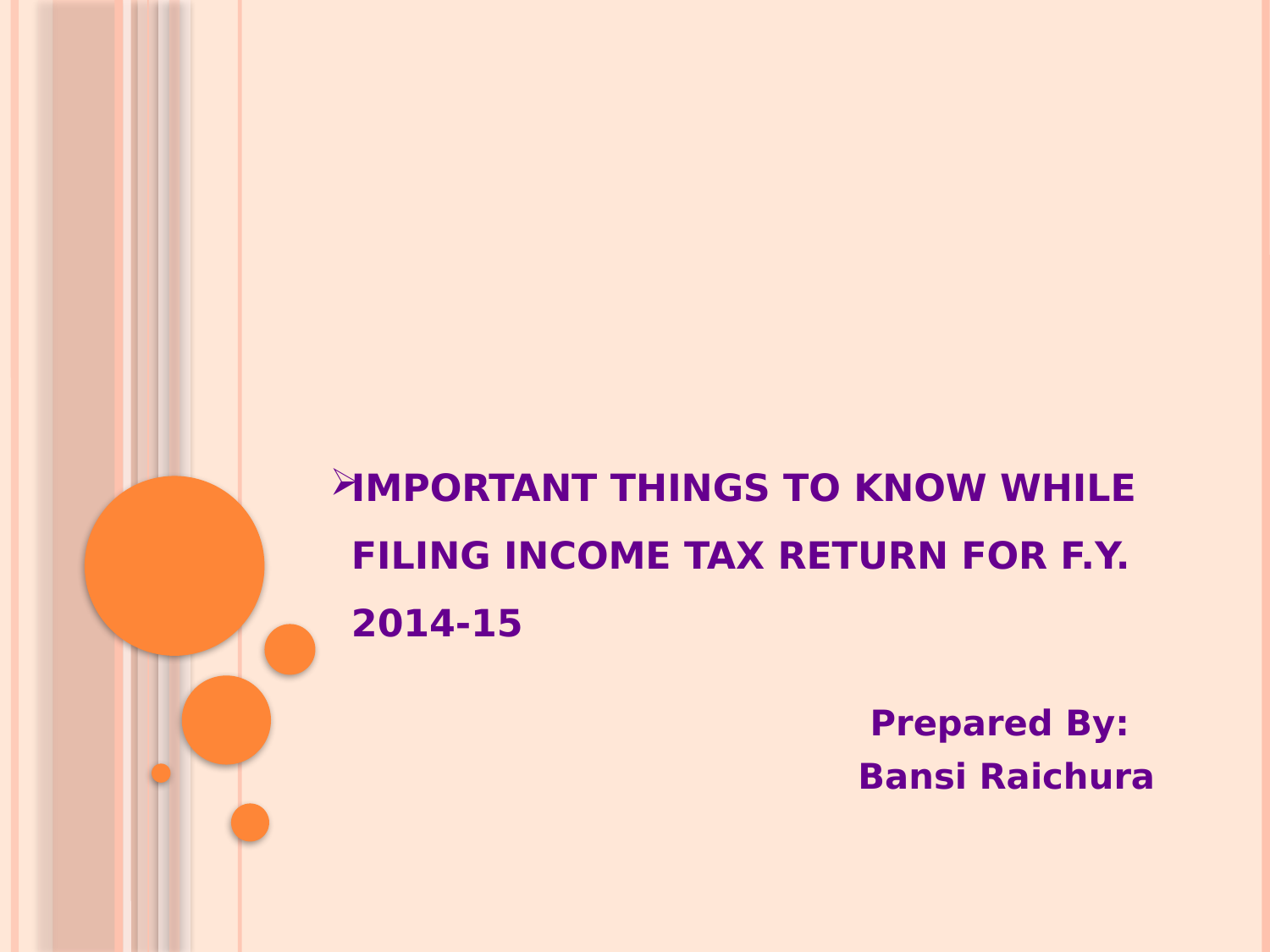

# IMPORTANT THINGS TO KNOW WHILE FILING INCOME TAX RETURN FOR F.Y. 2014-15
                                            Prepared By:
                                           Bansi Raichura